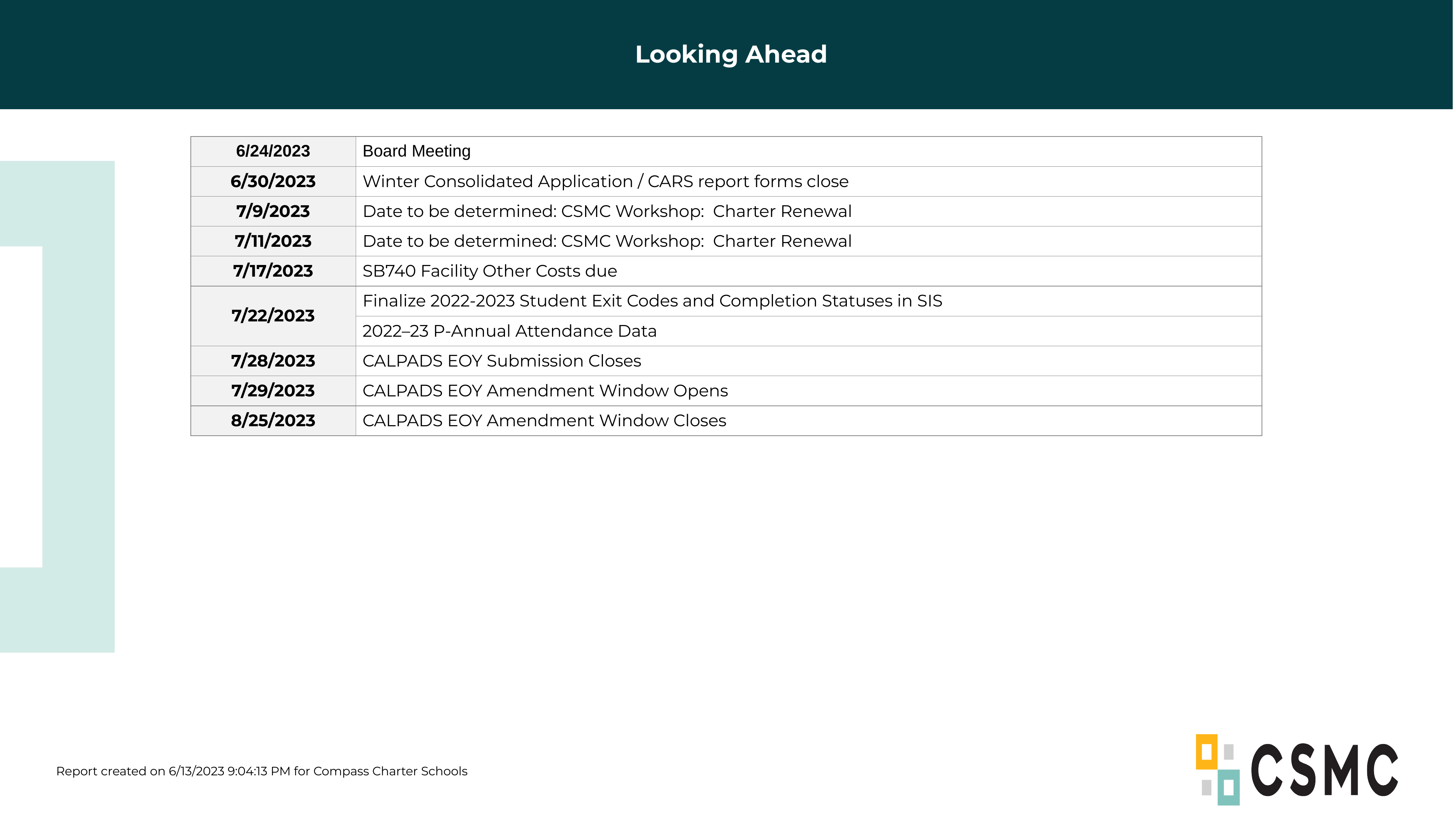

Looking Ahead

| 6/24/2023 | Board Meeting |
| --- | --- |
| 6/30/2023 | Winter Consolidated Application / CARS report forms close |
| 7/9/2023 | Date to be determined: CSMC Workshop: Charter Renewal |
| 7/11/2023 | Date to be determined: CSMC Workshop: Charter Renewal |
| 7/17/2023 | SB740 Facility Other Costs due |
| 7/22/2023 | Finalize 2022-2023 Student Exit Codes and Completion Statuses in SIS |
|  | 2022–23 P-Annual Attendance Data |
| 7/28/2023 | CALPADS EOY Submission Closes |
| 7/29/2023 | CALPADS EOY Amendment Window Opens |
| 8/25/2023 | CALPADS EOY Amendment Window Closes |

Report created on 6/13/2023 9:04:13 PM for Compass Charter Schools